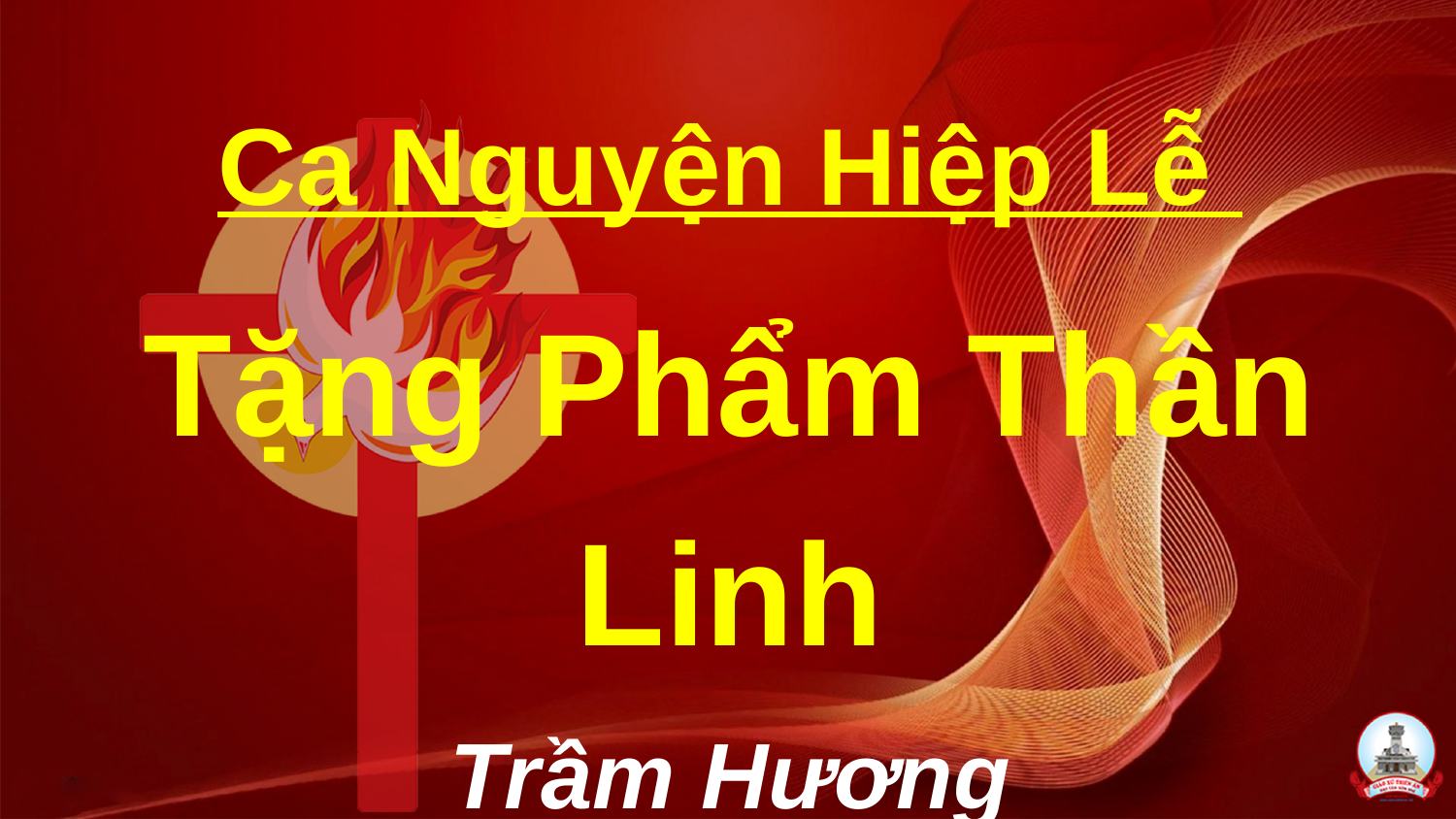

Ca Nguyện Hiệp Lễ
Tặng Phẩm Thần Linh
Trầm Hương